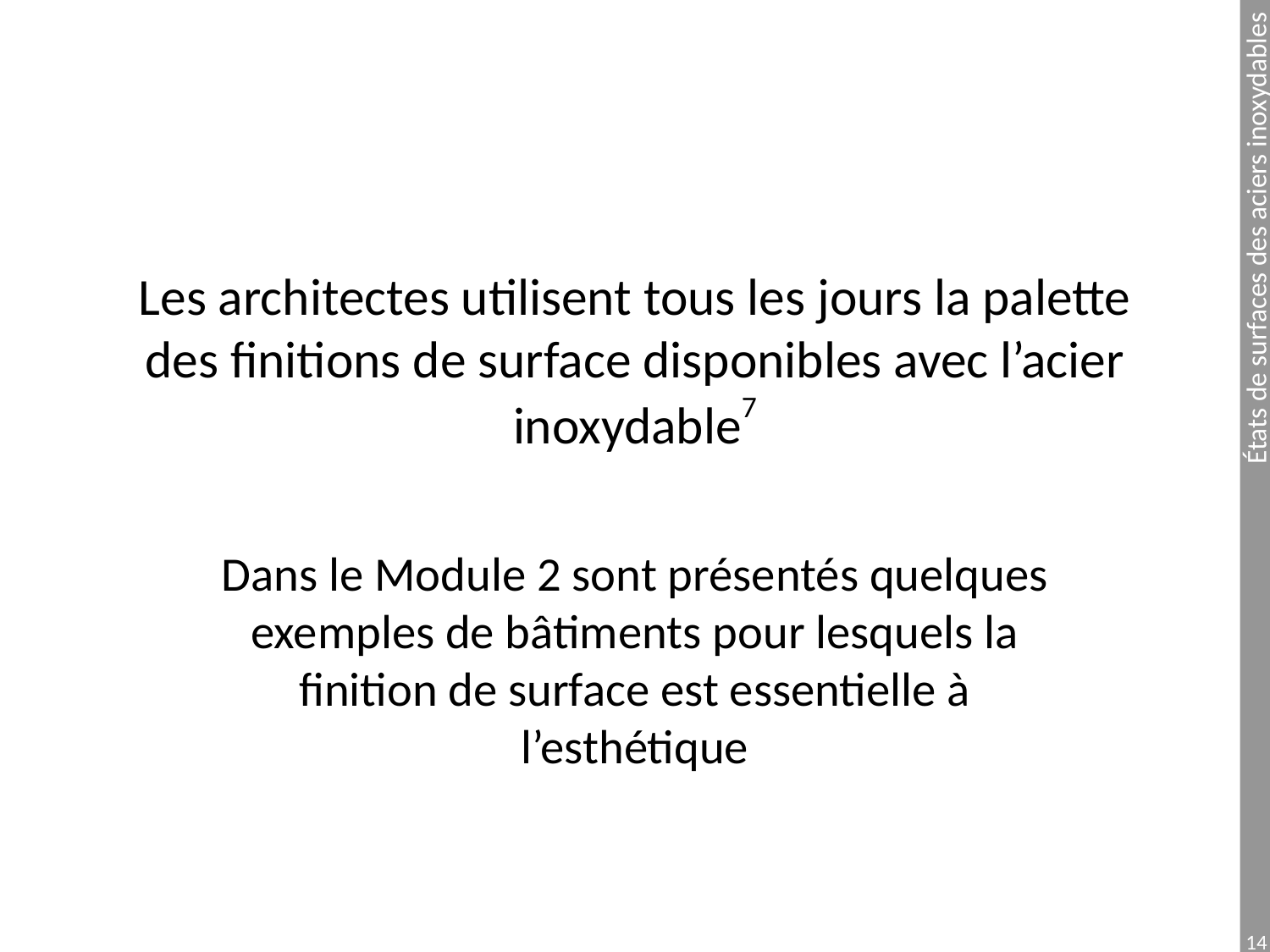

# Les architectes utilisent tous les jours la palette des finitions de surface disponibles avec l’acier inoxydable7
Dans le Module 2 sont présentés quelques exemples de bâtiments pour lesquels la finition de surface est essentielle à l’esthétique
14